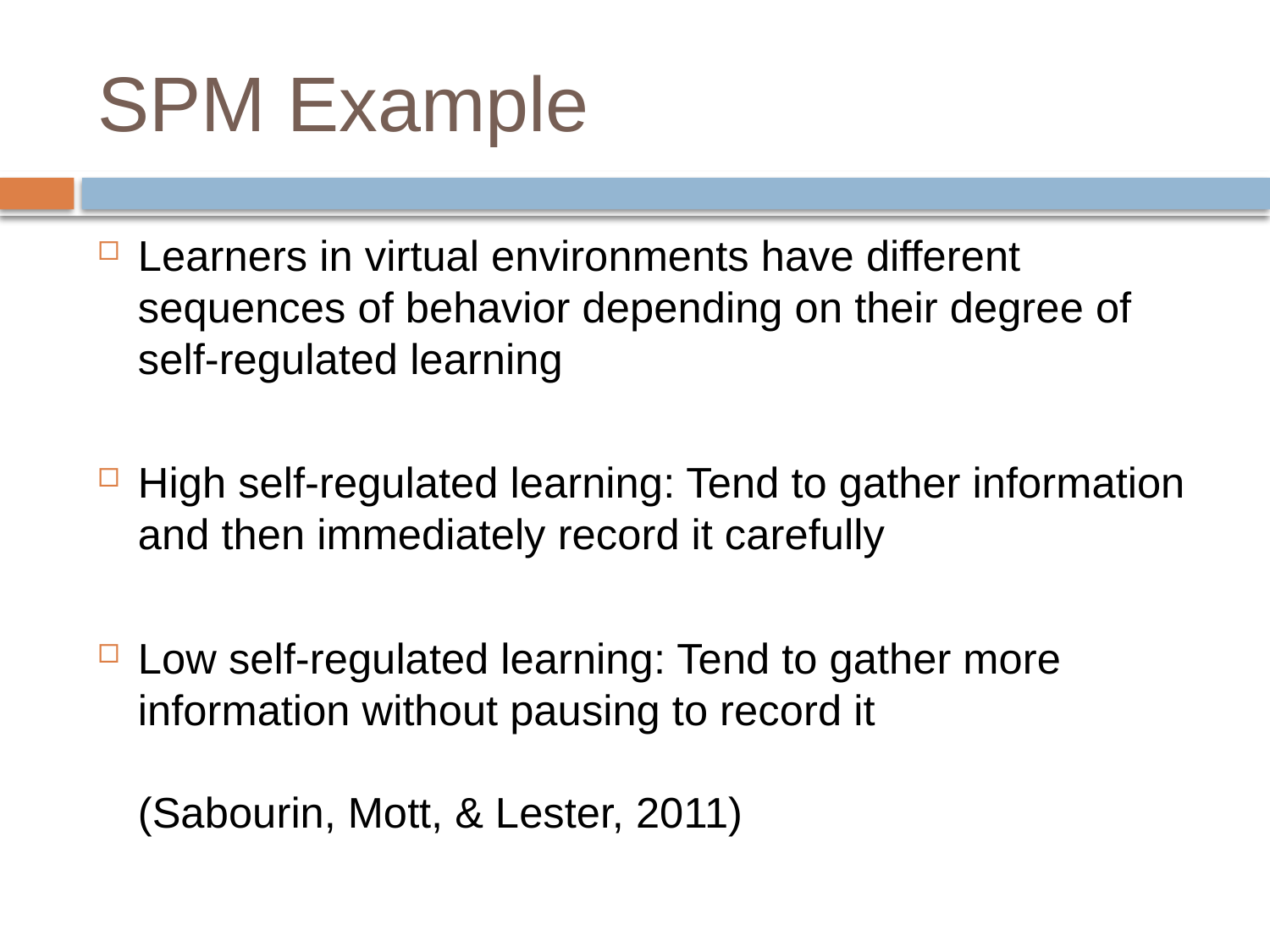

# SPM Example
Learners in virtual environments have different sequences of behavior depending on their degree of self-regulated learning

High self-regulated learning: Tend to gather information and then immediately record it carefully

Low self-regulated learning: Tend to gather more information without pausing to record it
(Sabourin, Mott, & Lester, 2011)